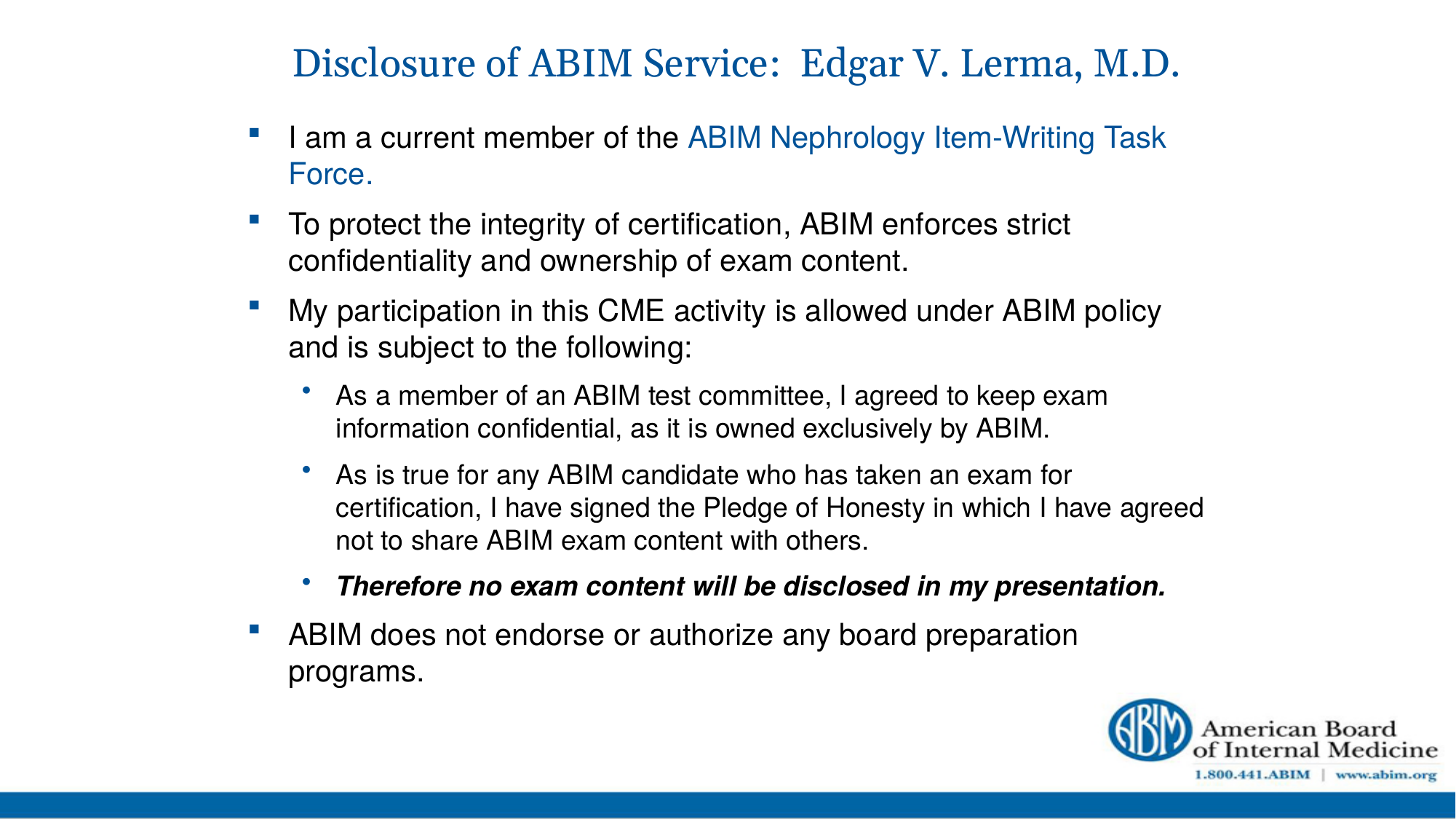

Disclosure of ABIM Service:  Edgar V. Lerma, M.D.
I am a current member of the ABIM Nephrology Item-Writing Task Force.
To protect the integrity of certification, ABIM enforces strict confidentiality and ownership of exam content.
My participation in this CME activity is allowed under ABIM policy and is subject to the following:
As a member of an ABIM test committee, I agreed to keep exam information confidential, as it is owned exclusively by ABIM.
As is true for any ABIM candidate who has taken an exam for certification, I have signed the Pledge of Honesty in which I have agreed not to share ABIM exam content with others.
Therefore no exam content will be disclosed in my presentation.
ABIM does not endorse or authorize any board preparation programs.